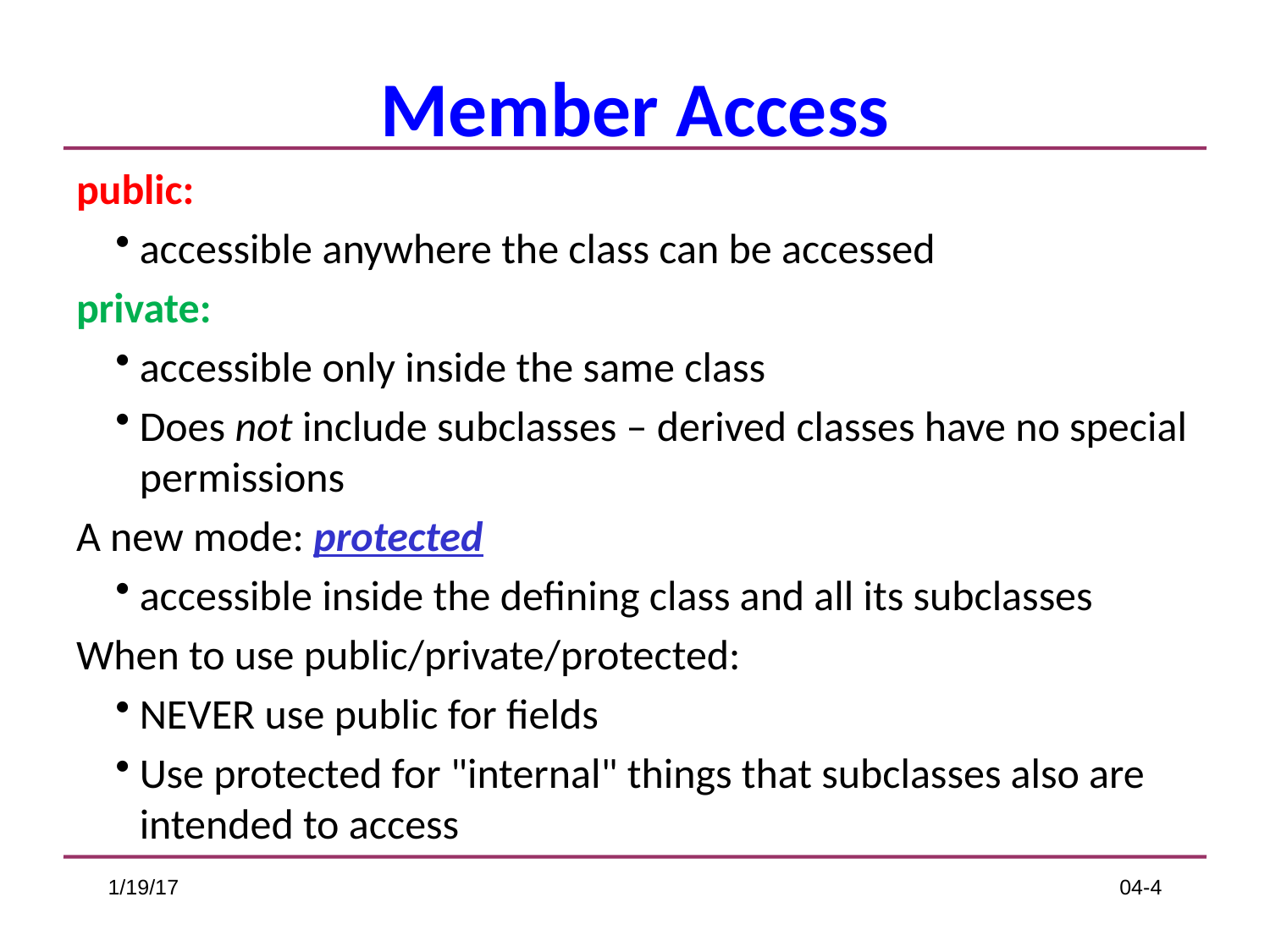

# Member Access
public:
accessible anywhere the class can be accessed
private:
accessible only inside the same class
Does not include subclasses – derived classes have no special permissions
A new mode: protected
accessible inside the defining class and all its subclasses
When to use public/private/protected:
NEVER use public for fields
Use protected for "internal" things that subclasses also are intended to access
1/19/17
04-4